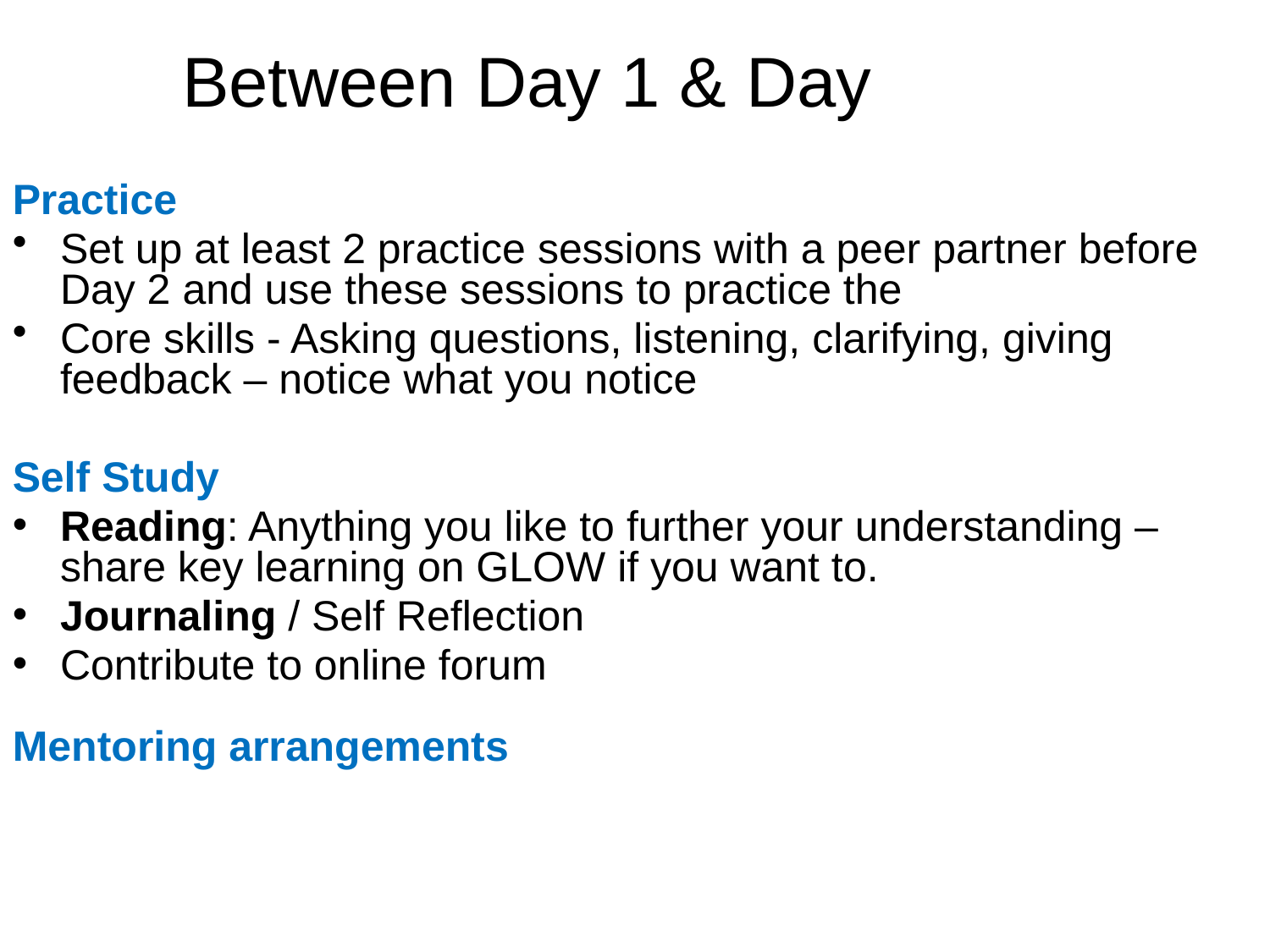

Between Day 1 & Day 2
Practice
Set up at least 2 practice sessions with a peer partner before Day 2 and use these sessions to practice the
Core skills - Asking questions, listening, clarifying, giving feedback – notice what you notice

Self Study
Reading: Anything you like to further your understanding – share key learning on GLOW if you want to.
Journaling / Self Reflection
Contribute to online forum

Mentoring arrangements